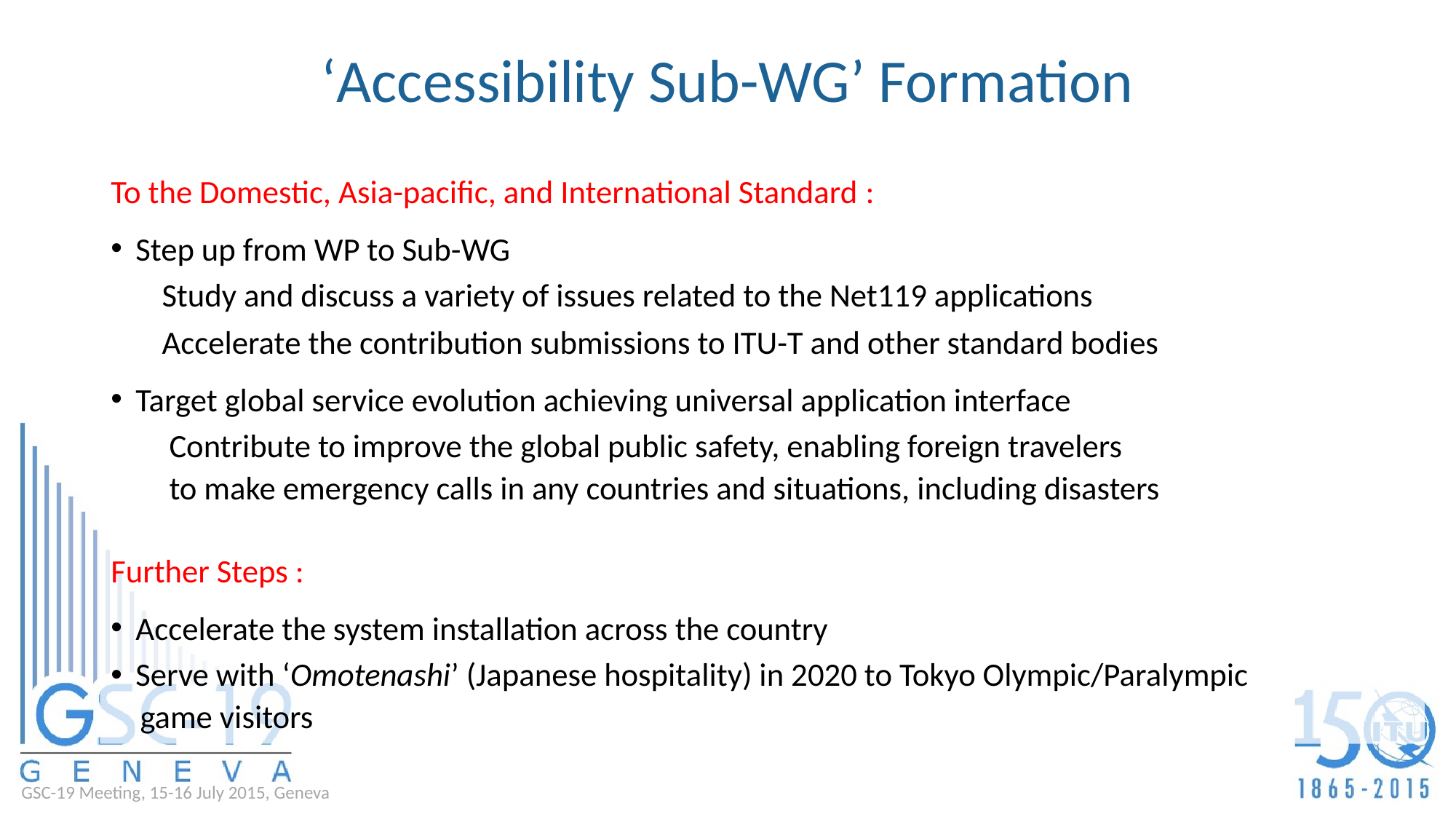

# ‘Accessibility Sub-WG’ Formation
To the Domestic, Asia-pacific, and International Standard :
Step up from WP to Sub-WG
       Study and discuss a variety of issues related to the Net119 applications
       Accelerate the contribution submissions to ITU-T and other standard bodies
Target global service evolution achieving universal application interface
        Contribute to improve the global public safety, enabling foreign travelers
        to make emergency calls in any countries and situations, including disasters

Further Steps :
Accelerate the system installation across the country
Serve with ‘Omotenashi’ (Japanese hospitality) in 2020 to Tokyo Olympic/Paralympic
    game visitors